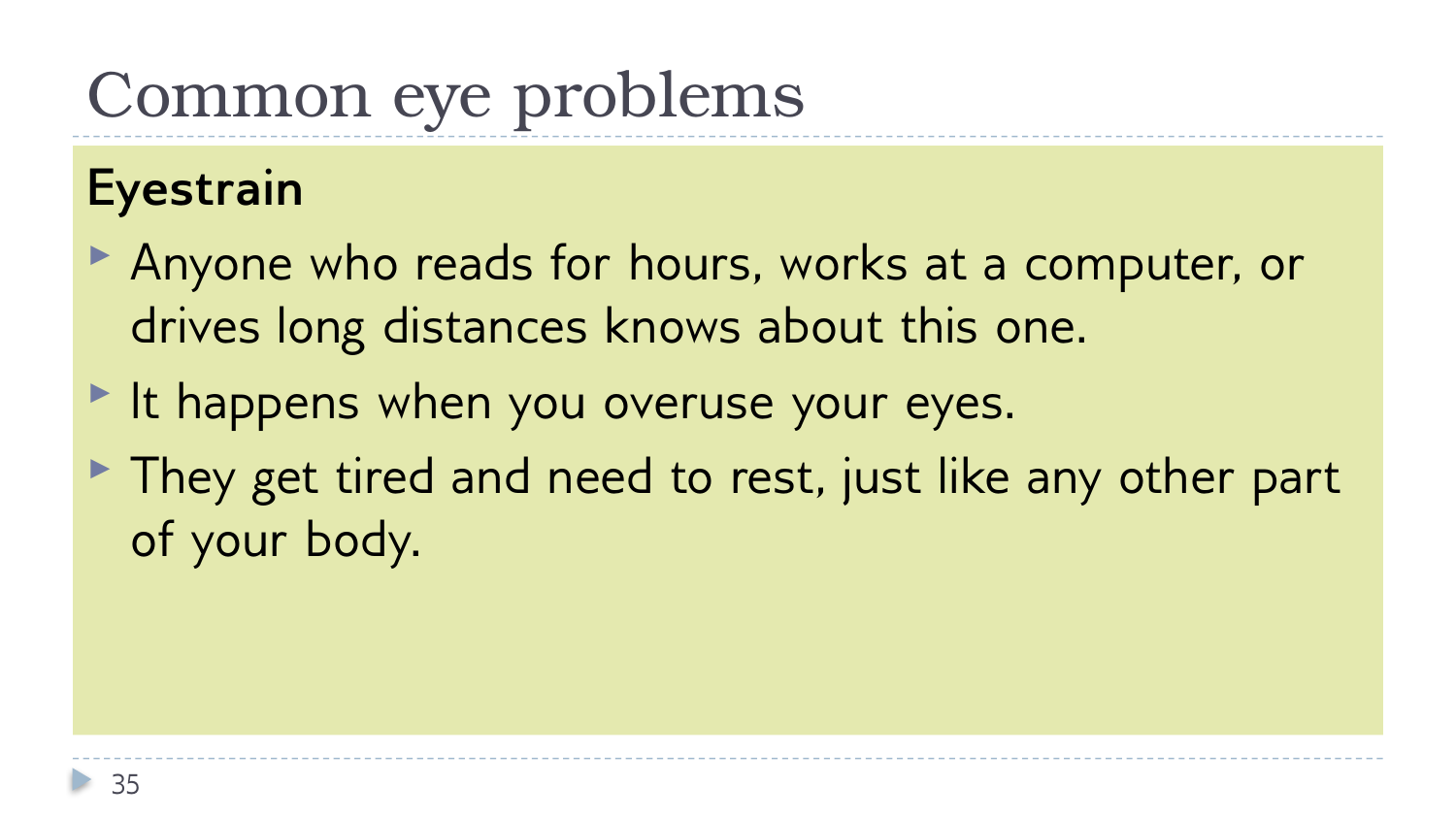

# Common eye problems
Eyestrain
Anyone who reads for hours, works at a computer, or drives long distances knows about this one.
It happens when you overuse your eyes.
They get tired and need to rest, just like any other part of your body.

35